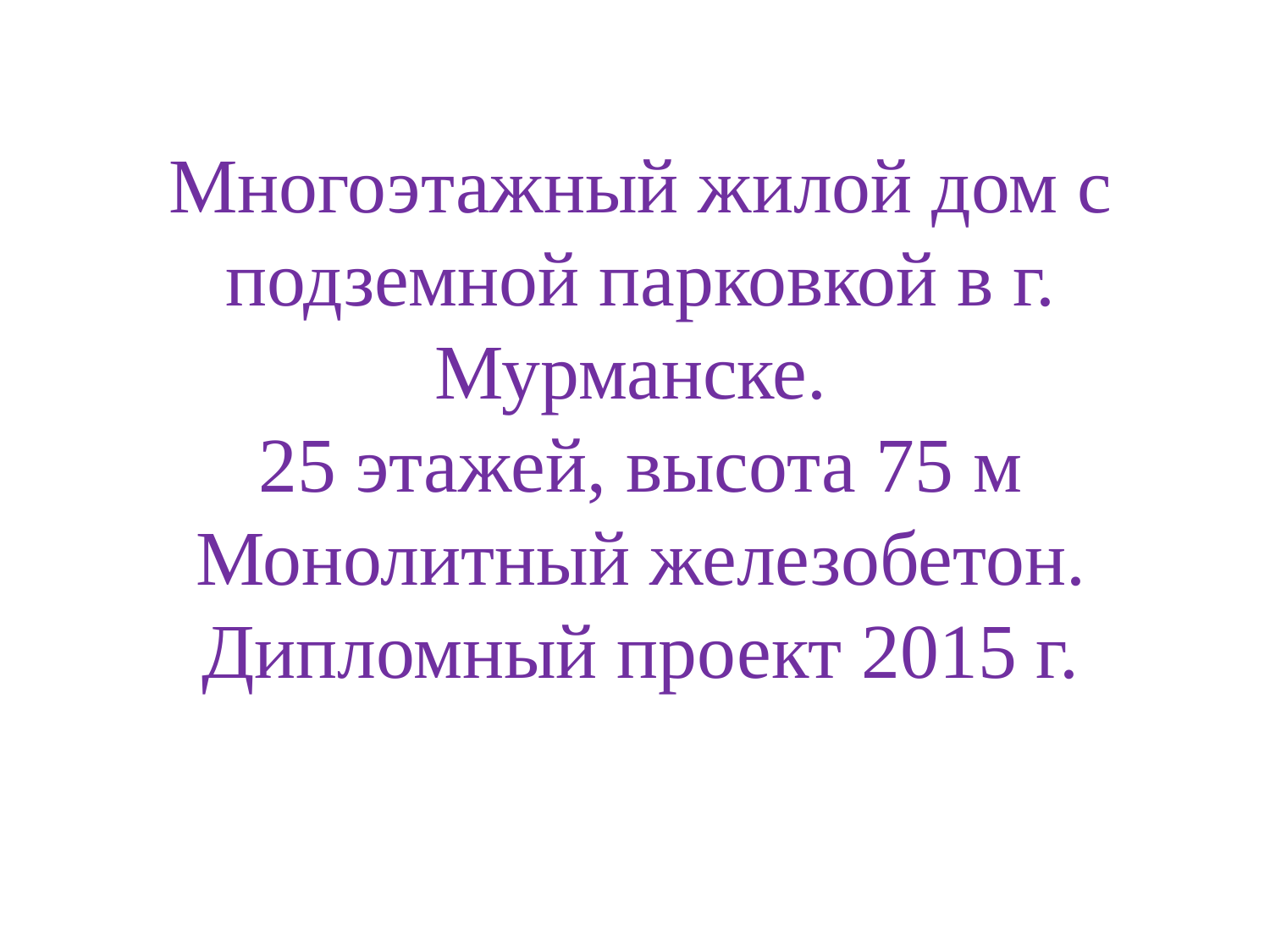

Многоэтажный жилой дом с подземной парковкой в г. Мурманске.
25 этажей, высота 75 м
Монолитный железобетон. Дипломный проект 2015 г.